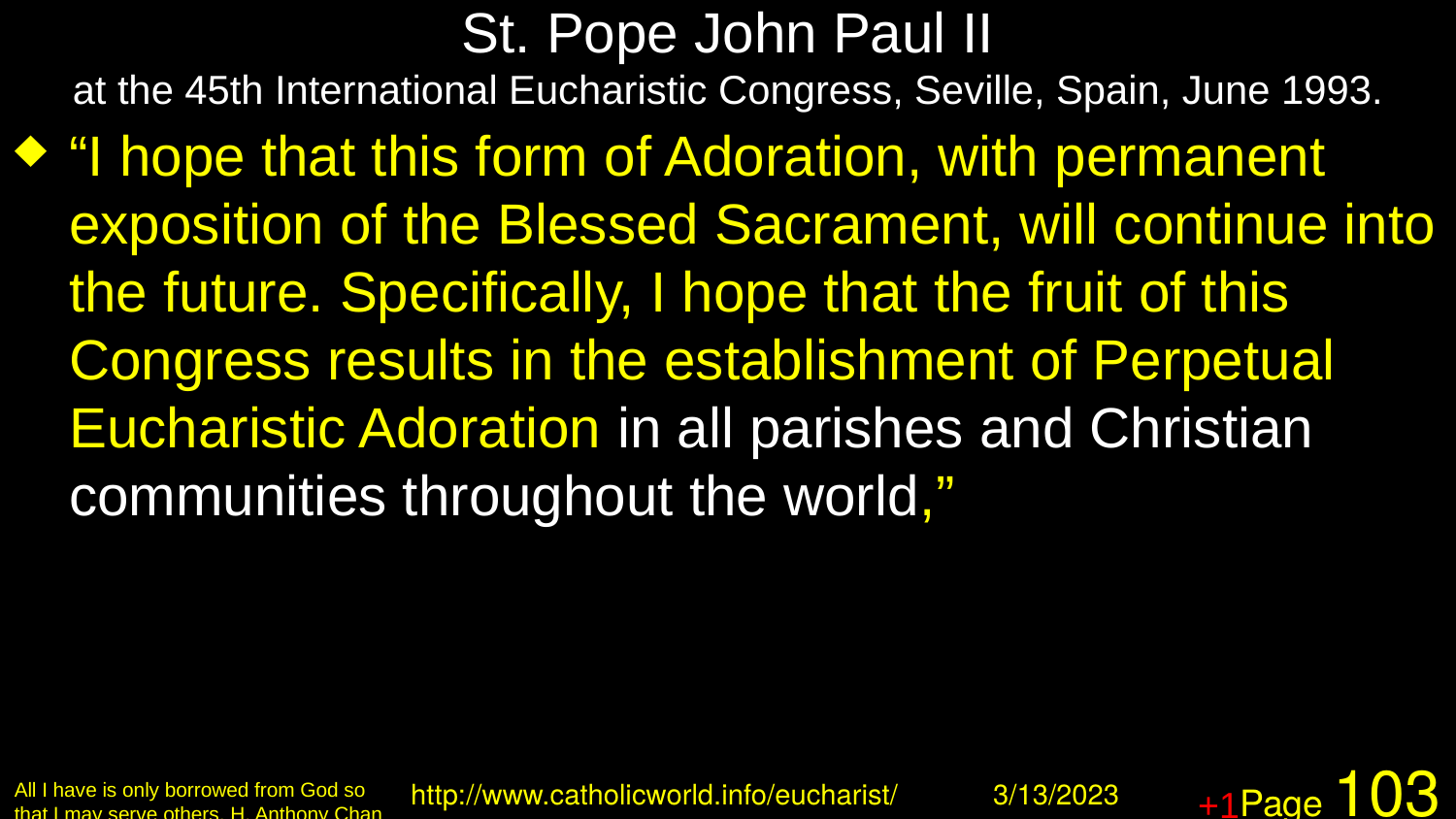

# St. Pope John Paul II at the 45th International Eucharistic Congress, Seville, Spain, June 1993.
“I hope that this form of Adoration, with permanent exposition of the Blessed Sacrament, will continue into the future. Specifically, I hope that the fruit of this Congress results in the establishment of Perpetual Eucharistic Adoration in all parishes and Christian communities throughout the world,”
+1